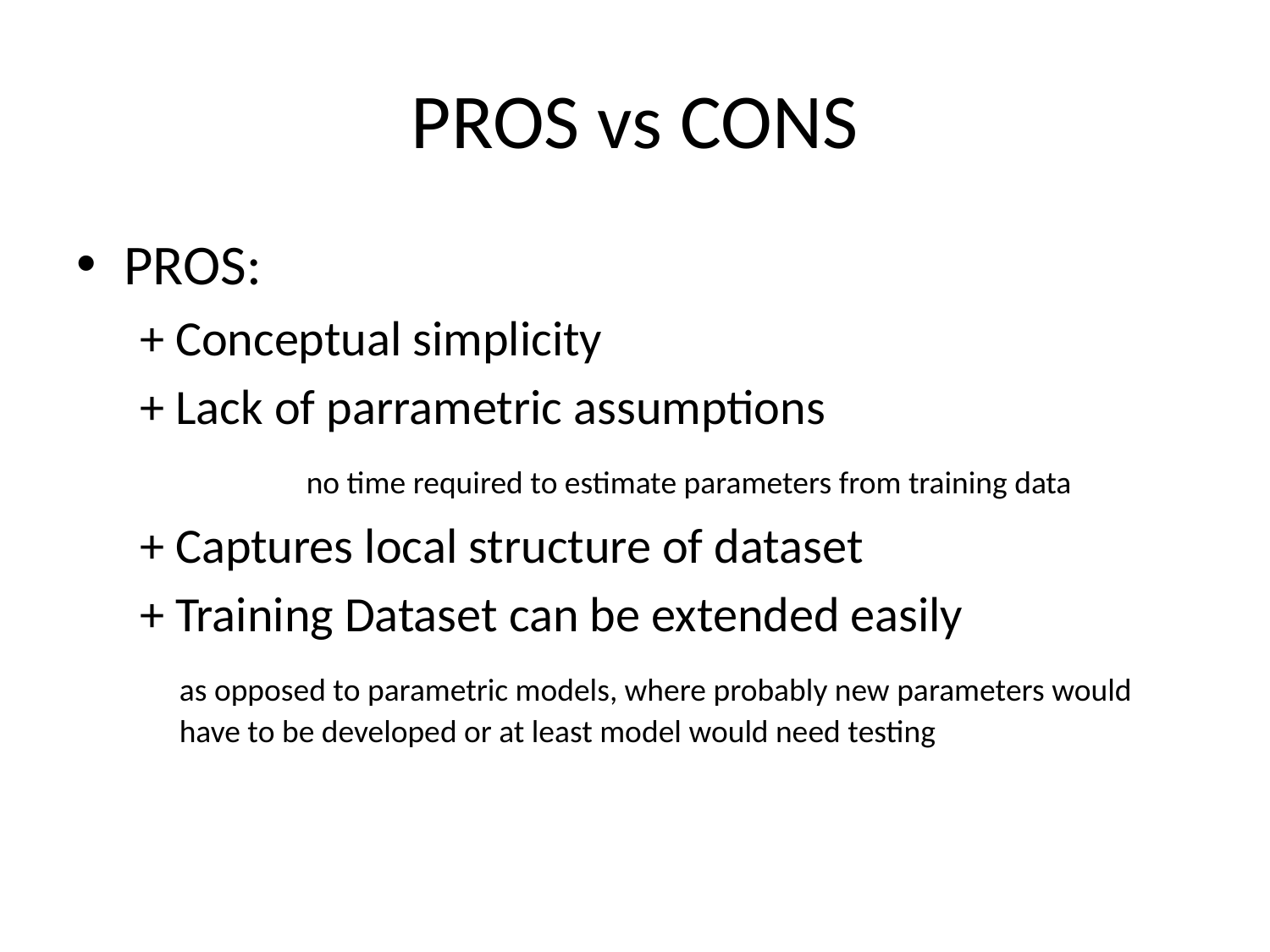

# PROS vs CONS
PROS:
+ Conceptual simplicity
+ Lack of parrametric assumptions
		no time required to estimate parameters from training data
+ Captures local structure of dataset
+ Training Dataset can be extended easily
	as opposed to parametric models, where probably new parameters would have to be developed or at least model would need testing